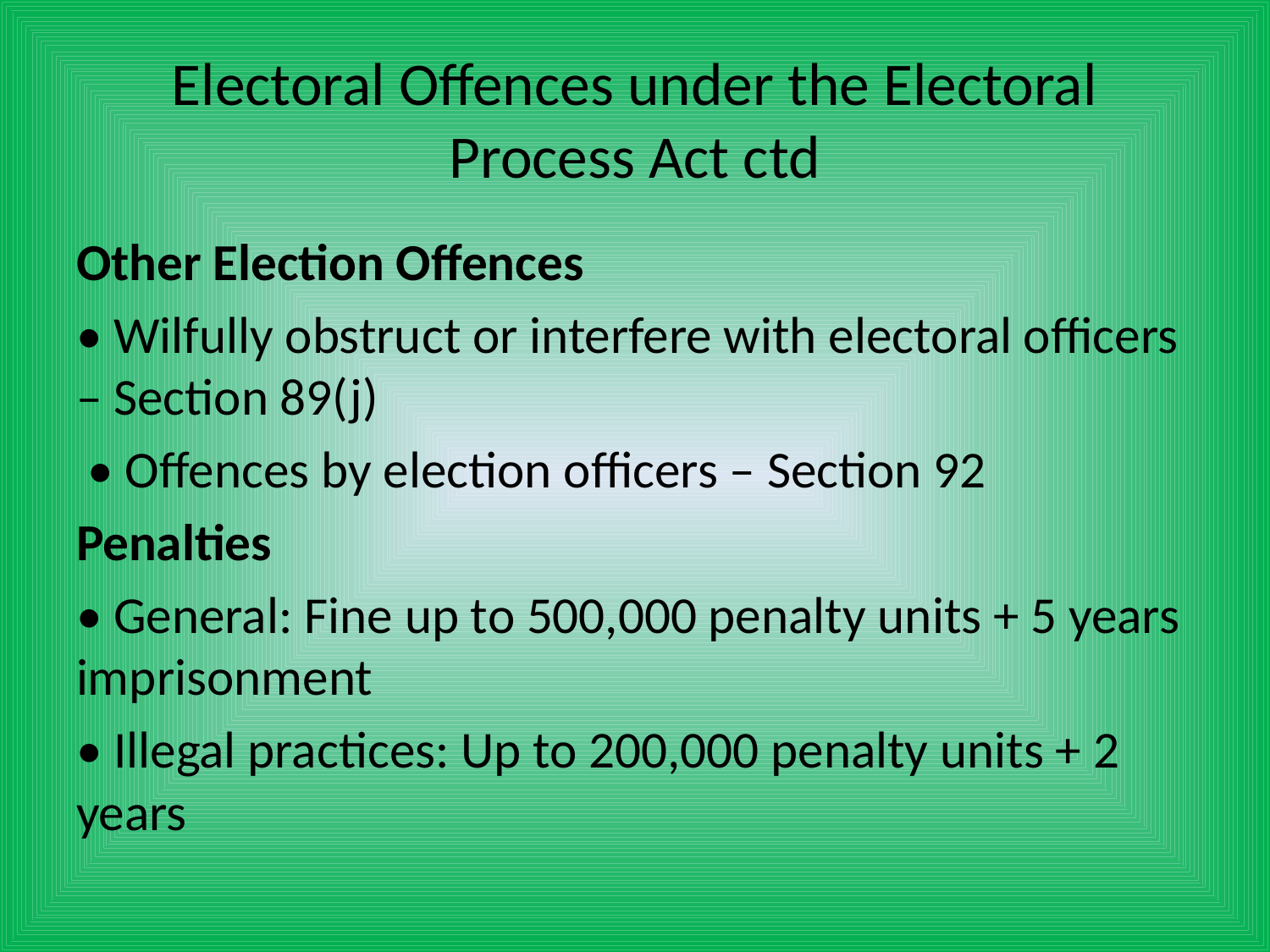

# Electoral Offences under the Electoral Process Act ctd
Other Election Offences
• Wilfully obstruct or interfere with electoral officers – Section 89(j)
 • Offences by election officers – Section 92
Penalties
• General: Fine up to 500,000 penalty units + 5 years imprisonment
• Illegal practices: Up to 200,000 penalty units + 2 years